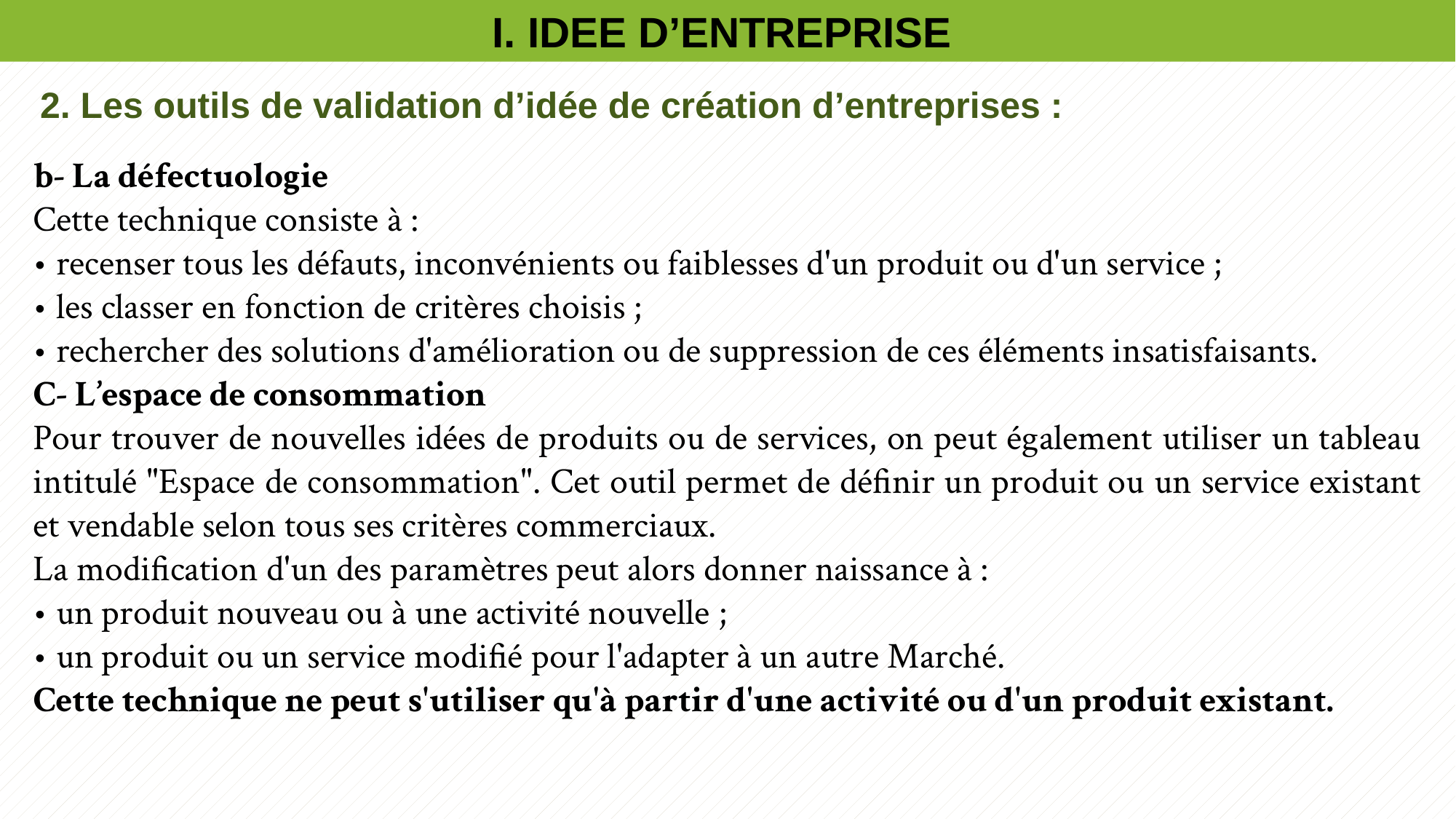

I. IDEE D’ENTREPRISE
2. Les outils de validation d’idée de création d’entreprises :
b- La défectuologie
Cette technique consiste à :
• recenser tous les défauts, inconvénients ou faiblesses d'un produit ou d'un service ;
• les classer en fonction de critères choisis ;
• rechercher des solutions d'amélioration ou de suppression de ces éléments insatisfaisants.
C- L’espace de consommation
Pour trouver de nouvelles idées de produits ou de services, on peut également utiliser un tableau intitulé "Espace de consommation". Cet outil permet de définir un produit ou un service existant et vendable selon tous ses critères commerciaux.
La modification d'un des paramètres peut alors donner naissance à :
• un produit nouveau ou à une activité nouvelle ;
• un produit ou un service modifié pour l'adapter à un autre Marché.
Cette technique ne peut s'utiliser qu'à partir d'une activité ou d'un produit existant.
6